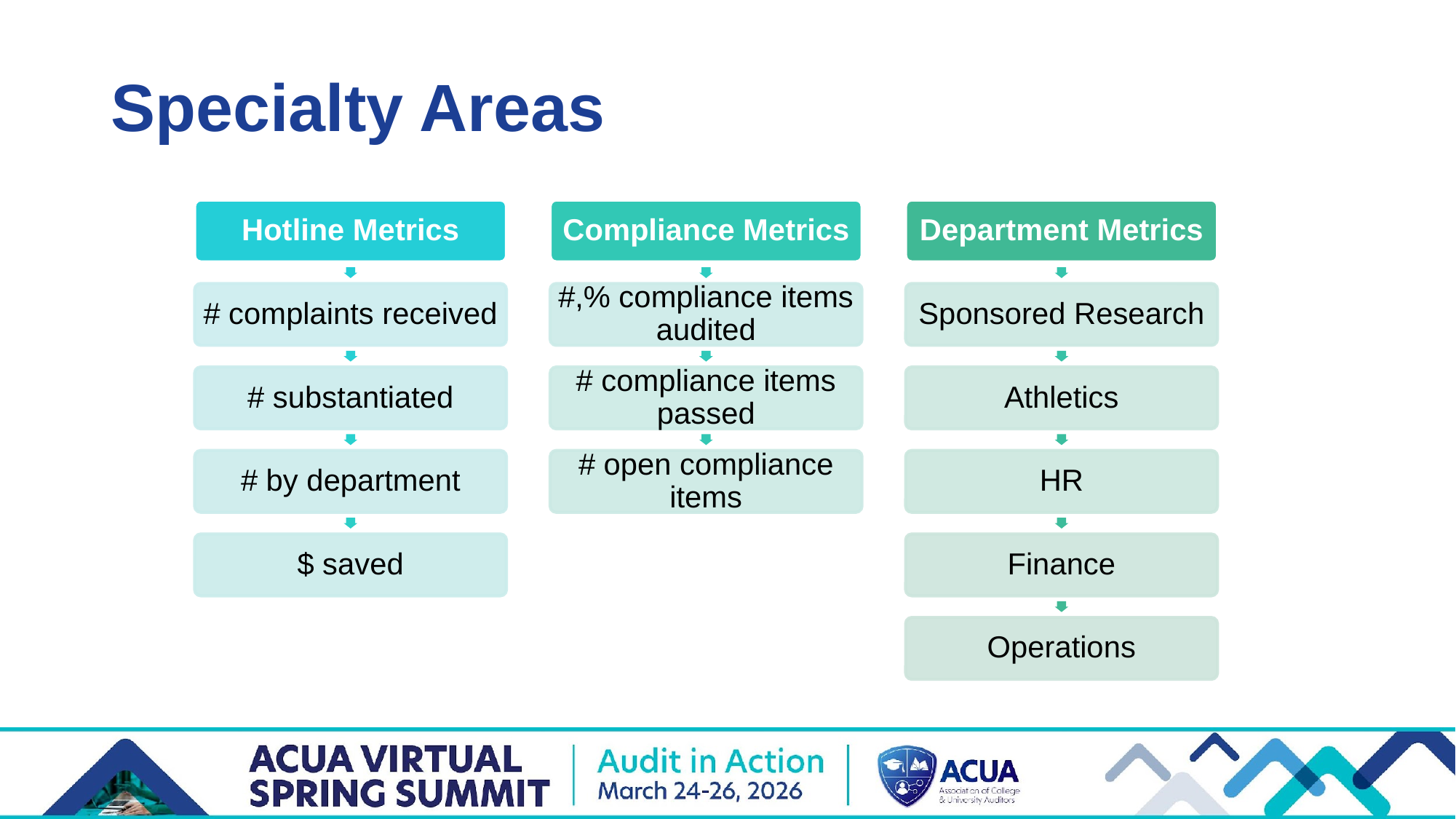

# Specialty Areas

Hotline Metrics
Compliance Metrics
Department Metrics

# complaints received
#,% compliance items audited
Sponsored Research

# substantiated
# compliance items passed
Athletics

# by department
# open compliance items
HR

$ saved
Finance

Operations